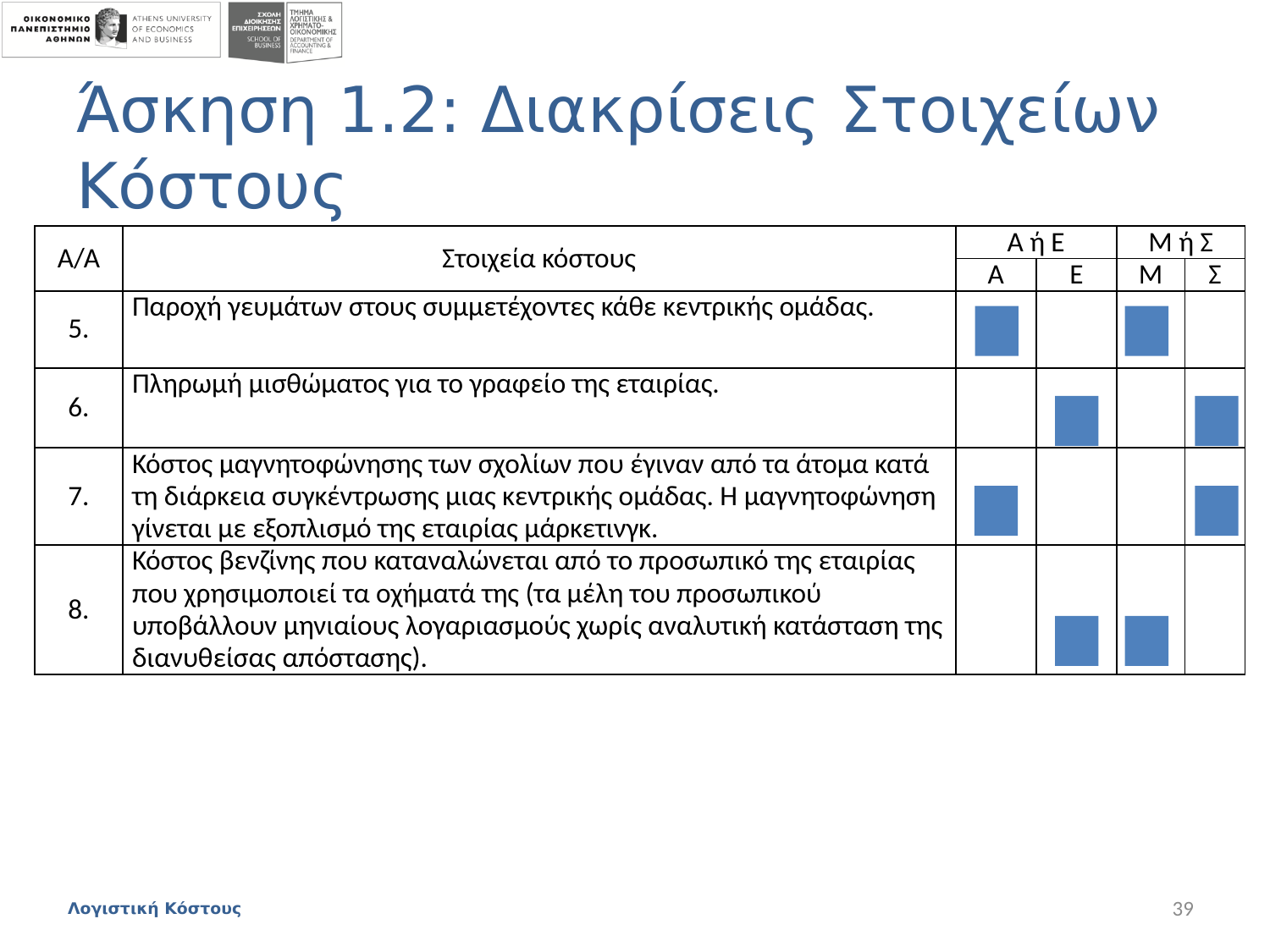

# Άσκηση 1.2: Διακρίσεις Στοιχείων Κόστους
| A/A | Στοιχεία κόστους | Α ή Ε |  | Μ ή Σ |  |
| --- | --- | --- | --- | --- | --- |
|  |  | Α | Ε | Μ | Σ |
| 5. | Παροχή γευμάτων στους συμμετέχοντες κάθε κεντρικής ομάδας. |  |  |  |  |
| 6. | Πληρωμή μισθώματος για το γραφείο της εταιρίας. |  |  |  |  |
| 7. | Κόστος μαγνητοφώνησης των σχολίων που έγιναν από τα άτομα κατά τη διάρκεια συγκέντρωσης μιας κεντρικής ομάδας. Η μαγνητοφώνηση γίνεται με εξοπλισμό της εταιρίας μάρκετινγκ. |  |  |  |  |
| 8. | Κόστος βενζίνης που καταναλώνεται από το προσωπικό της εταιρίας που χρησιμοποιεί τα οχήματά της (τα μέλη του προσωπικού υποβάλλουν μηνιαίους λογαριασμούς χωρίς αναλυτική κατάσταση της διανυθείσας απόστασης). |  |  |  |  |

Λογιστική Κόστους
39